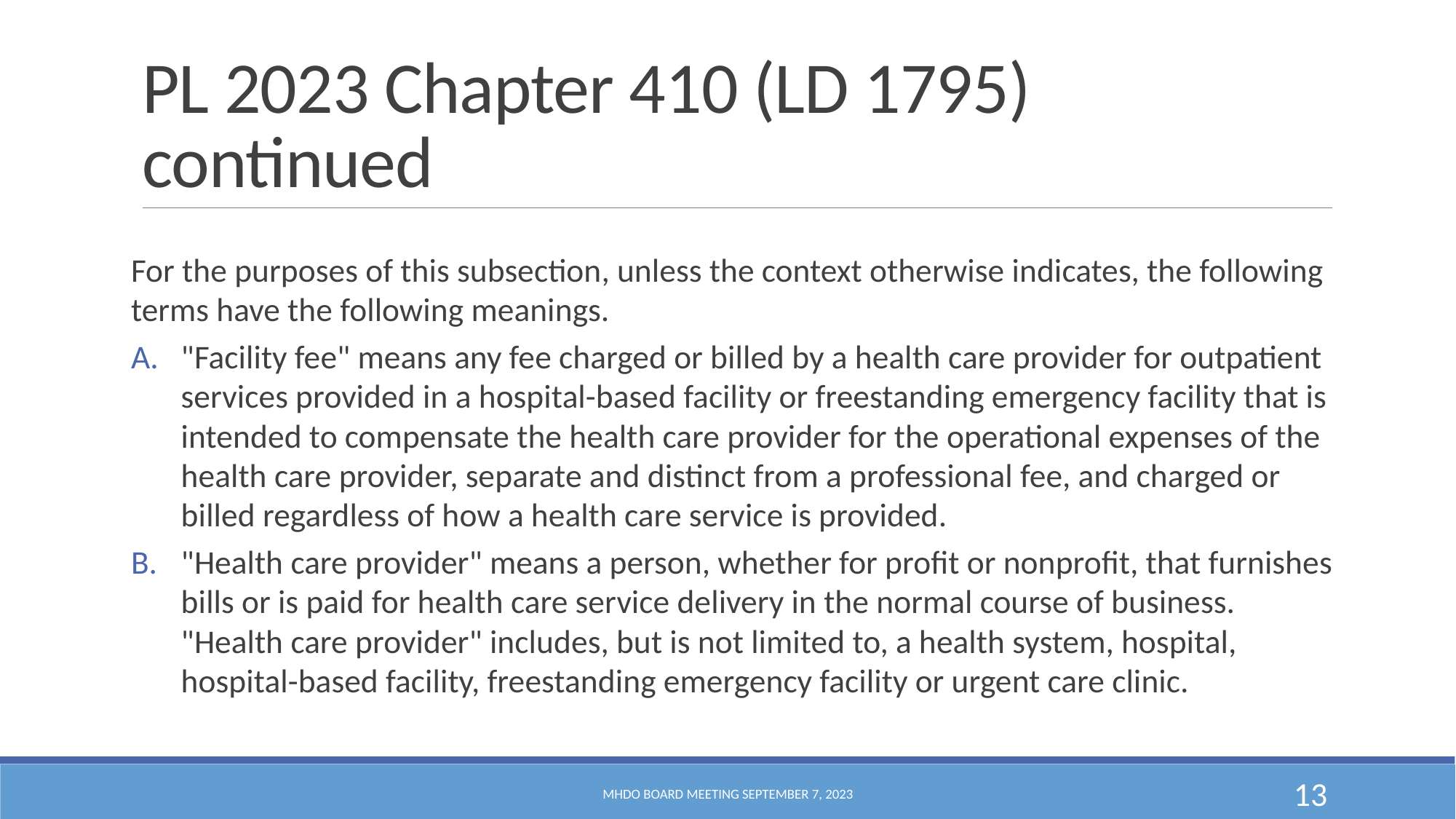

# PL 2023 Chapter 410 (LD 1795) continued
For the purposes of this subsection, unless the context otherwise indicates, the following terms have the following meanings.
"Facility fee" means any fee charged or billed by a health care provider for outpatient services provided in a hospital-based facility or freestanding emergency facility that is intended to compensate the health care provider for the operational expenses of the health care provider, separate and distinct from a professional fee, and charged or billed regardless of how a health care service is provided.
"Health care provider" means a person, whether for profit or nonprofit, that furnishes bills or is paid for health care service delivery in the normal course of business. "Health care provider" includes, but is not limited to, a health system, hospital, hospital-based facility, freestanding emergency facility or urgent care clinic.

MHDO Board Meeting September 7, 2023
13